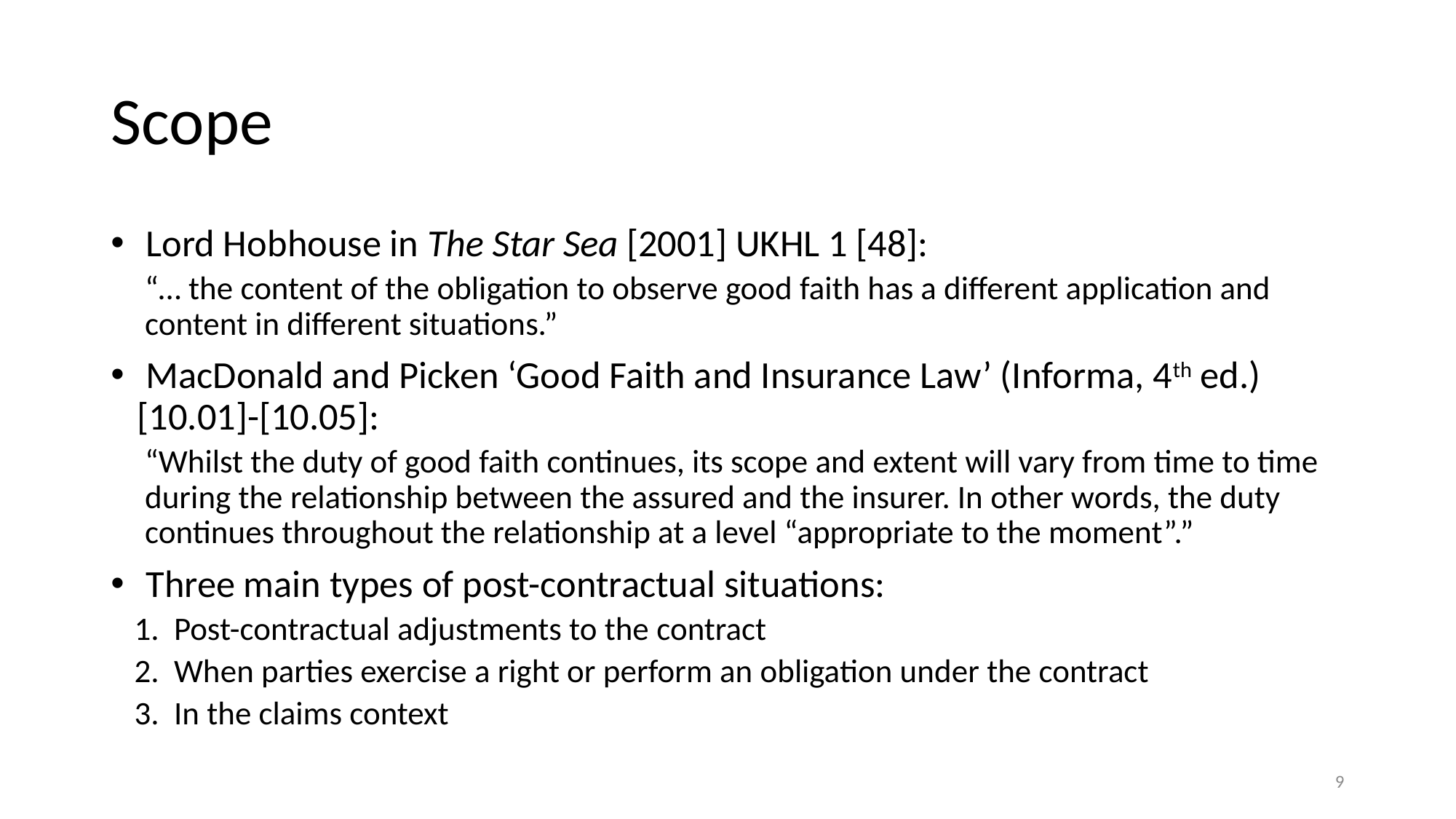

# Scope
 Lord Hobhouse in The Star Sea [2001] UKHL 1 [48]:
“… the content of the obligation to observe good faith has a different application and content in different situations.”
 MacDonald and Picken ‘Good Faith and Insurance Law’ (Informa, 4th ed.) [10.01]-[10.05]:
“Whilst the duty of good faith continues, its scope and extent will vary from time to time during the relationship between the assured and the insurer. In other words, the duty continues throughout the relationship at a level “appropriate to the moment”.”
 Three main types of post-contractual situations:
Post-contractual adjustments to the contract
When parties exercise a right or perform an obligation under the contract
In the claims context

9